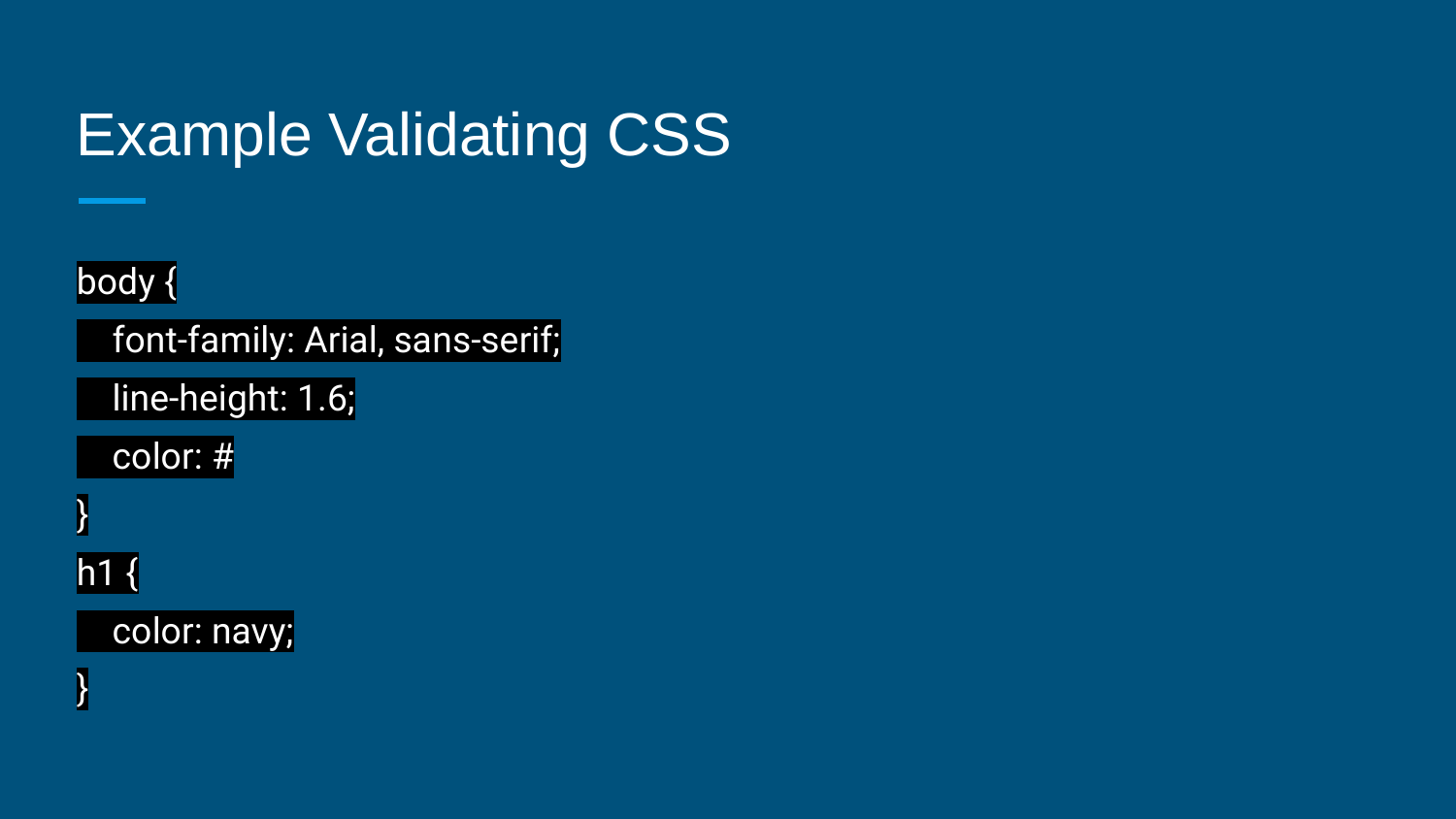

# Example Validating CSS
body {
    font-family: Arial, sans-serif;
    line-height: 1.6;
    color: #
}
h1 {
    color: navy;
}